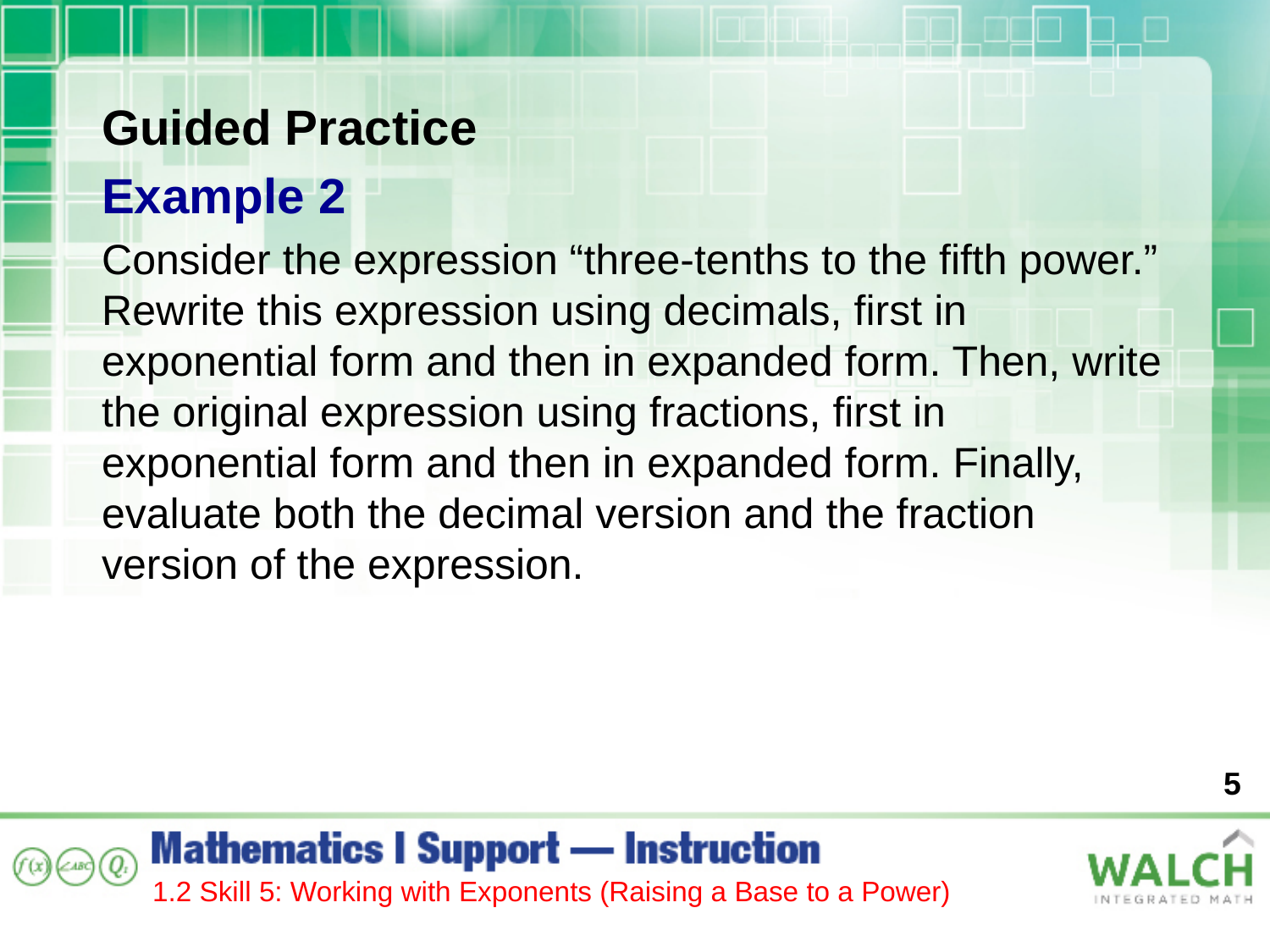

Guided Practice
Example 2
Consider the expression “three-tenths to the fifth power.” Rewrite this expression using decimals, first in exponential form and then in expanded form. Then, write the original expression using fractions, first in exponential form and then in expanded form. Finally, evaluate both the decimal version and the fraction version of the expression.
5
1.2 Skill 5: Working with Exponents (Raising a Base to a Power)